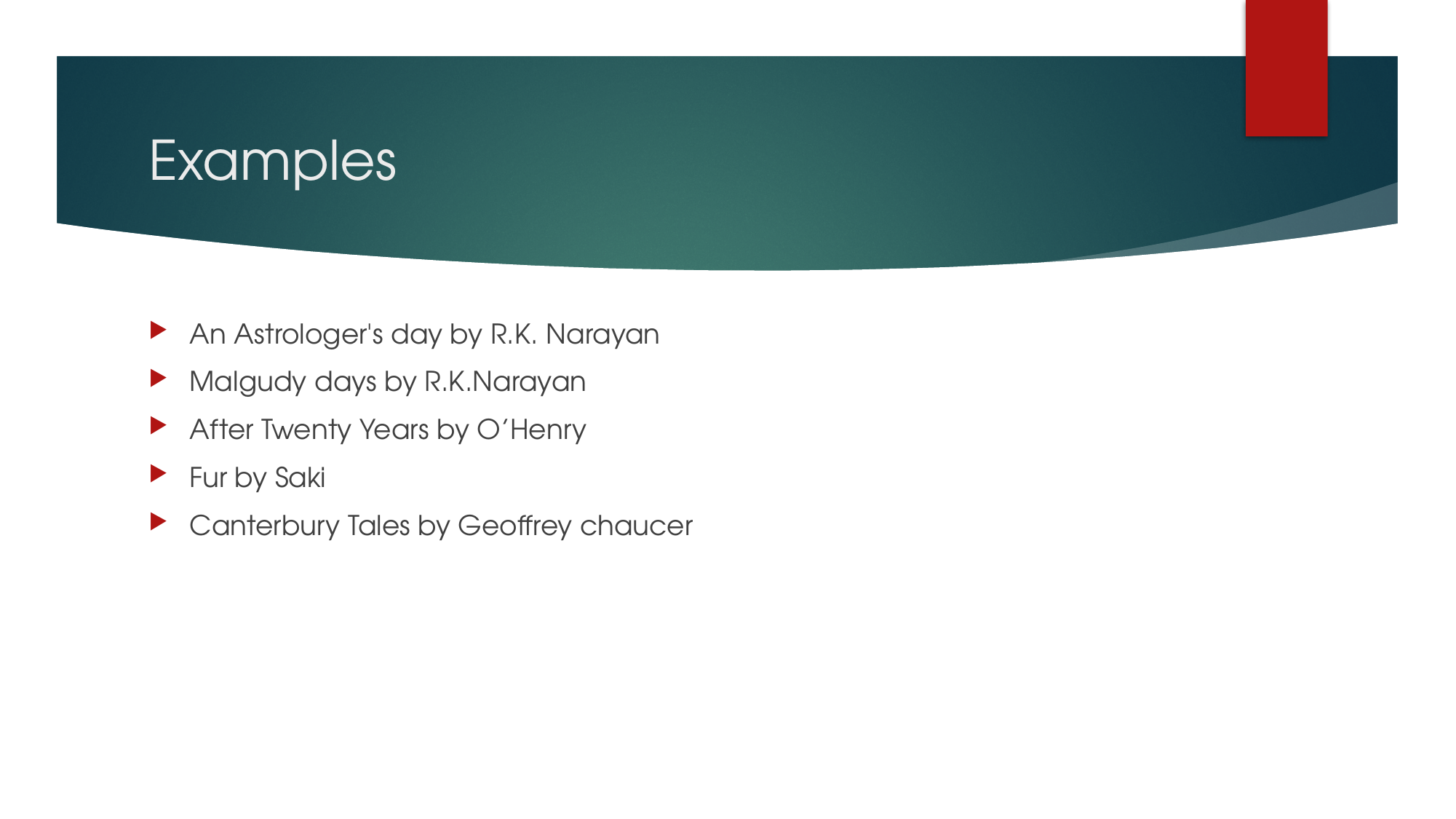

# Examples
An Astrologer's day by R.K. Narayan
Malgudy days by R.K.Narayan
After Twenty Years by O’Henry
Fur by Saki
Canterbury Tales by Geoffrey chaucer